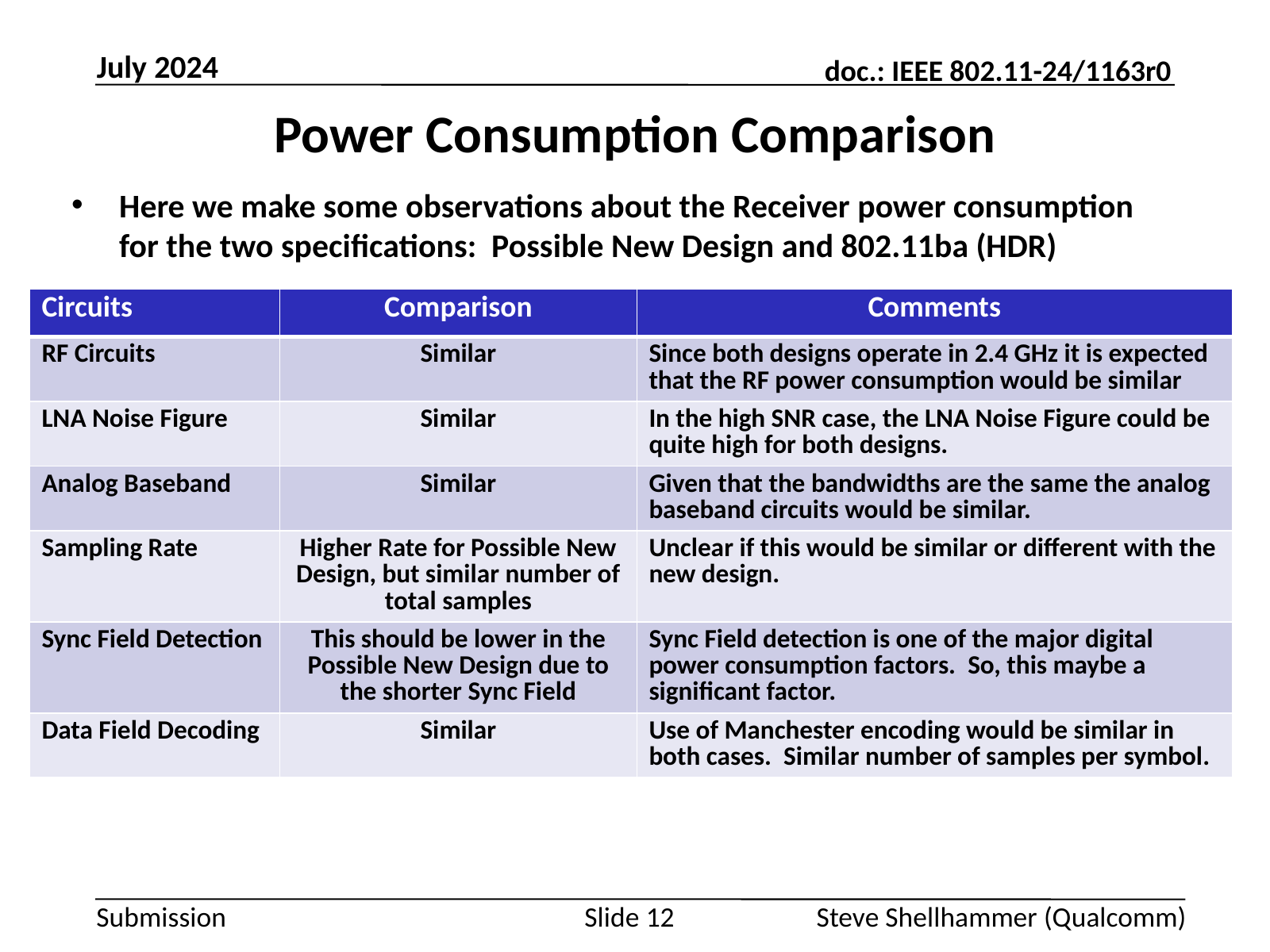

July 2024
# Power Consumption Comparison
Here we make some observations about the Receiver power consumption for the two specifications:  Possible New Design and 802.11ba (HDR)

| Circuits | Comparison | Comments |
| --- | --- | --- |
| RF Circuits | Similar | Since both designs operate in 2.4 GHz it is expected that the RF power consumption would be similar |
| LNA Noise Figure | Similar | In the high SNR case, the LNA Noise Figure could be quite high for both designs. |
| Analog Baseband | Similar | Given that the bandwidths are the same the analog baseband circuits would be similar. |
| Sampling Rate | Higher Rate for Possible New Design, but similar number of total samples | Unclear if this would be similar or different with the new design. |
| Sync Field Detection | This should be lower in the Possible New Design due to the shorter Sync Field | Sync Field detection is one of the major digital power consumption factors. So, this maybe a significant factor. |
| Data Field Decoding | Similar | Use of Manchester encoding would be similar in both cases. Similar number of samples per symbol. |
Slide 12
Steve Shellhammer (Qualcomm)